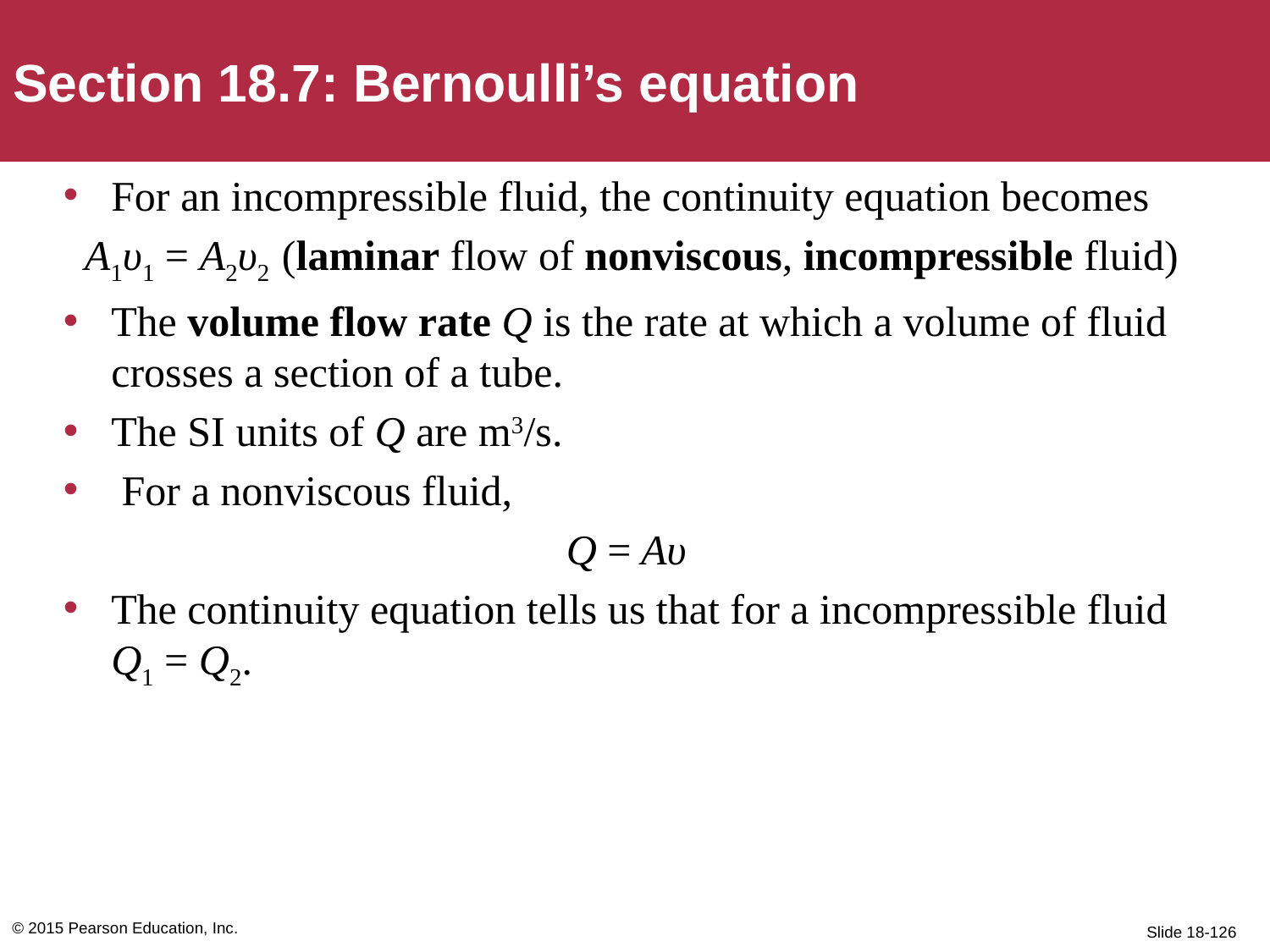

Section 18.7: Bernoulli’s equation
For an incompressible fluid, the continuity equation becomes
A1υ1 = A2υ2  (laminar flow of nonviscous, incompressible fluid)
The volume flow rate Q is the rate at which a volume of fluid crosses a section of a tube.
The SI units of Q are m3/s.
 For a nonviscous fluid,
Q = Aυ
The continuity equation tells us that for a incompressible fluid Q1 = Q2.
© 2015 Pearson Education, Inc.